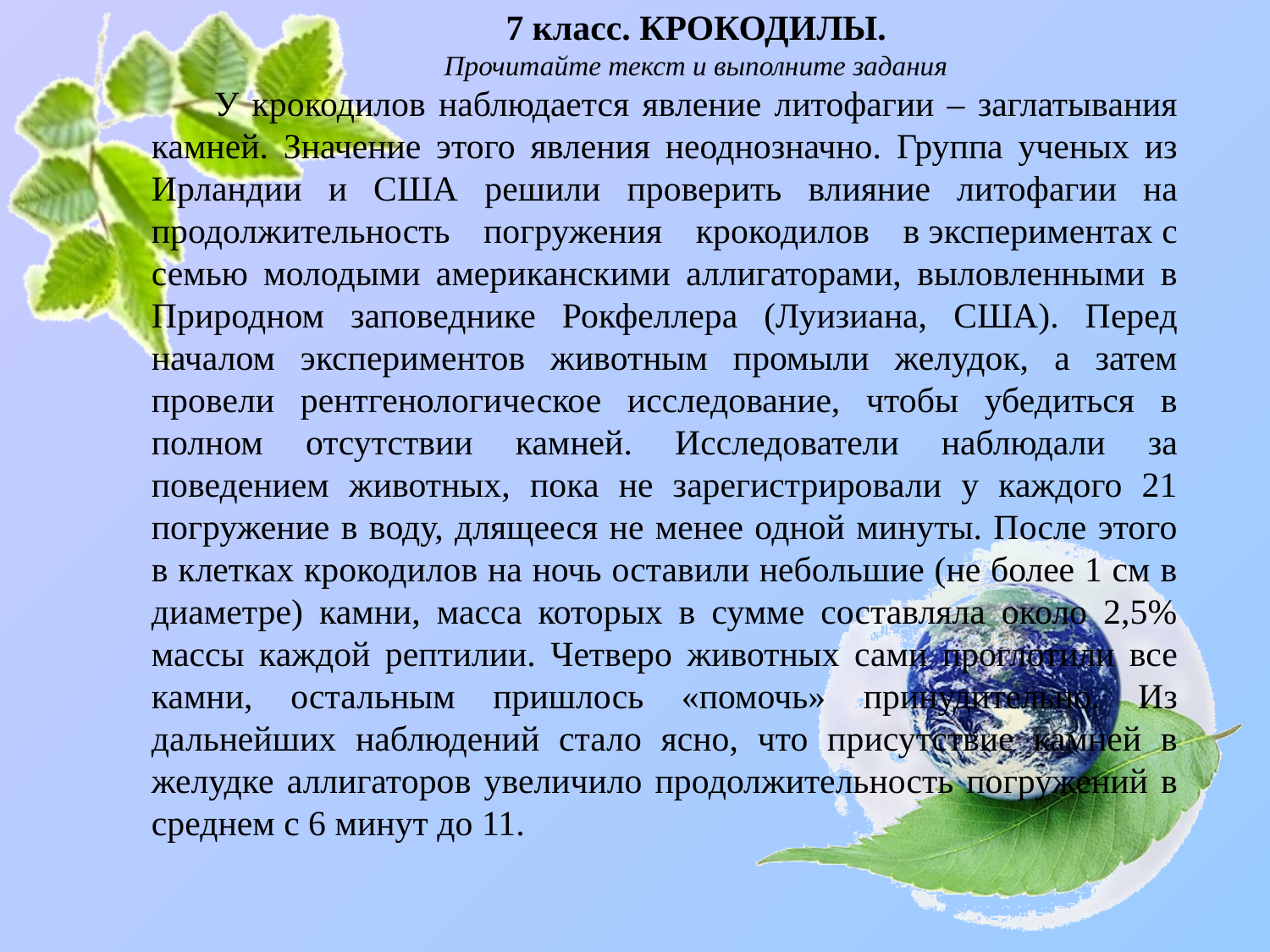

7 класс. КРОКОДИЛЫ.
Прочитайте текст и выполните задания
У крокодилов наблюдается явление литофагии – заглатывания камней. Значение этого явления неоднозначно. Группа ученых из Ирландии и США решили проверить влияние литофагии на продолжительность погружения крокодилов в экспериментах с семью молодыми американскими аллигаторами, выловленными в Природном заповеднике Рокфеллера (Луизиана, США). Перед началом экспериментов животным промыли желудок, а затем провели рентгенологическое исследование, чтобы убедиться в полном отсутствии камней. Исследователи наблюдали за поведением животных, пока не зарегистрировали у каждого 21 погружение в воду, длящееся не менее одной минуты. После этого в клетках крокодилов на ночь оставили небольшие (не более 1 см в диаметре) камни, масса которых в сумме составляла около 2,5% массы каждой рептилии. Четверо животных сами проглотили все камни, остальным пришлось «помочь» принудительно. Из дальнейших наблюдений стало ясно, что присутствие камней в желудке аллигаторов увеличило продолжительность погружений в среднем с 6 минут до 11.